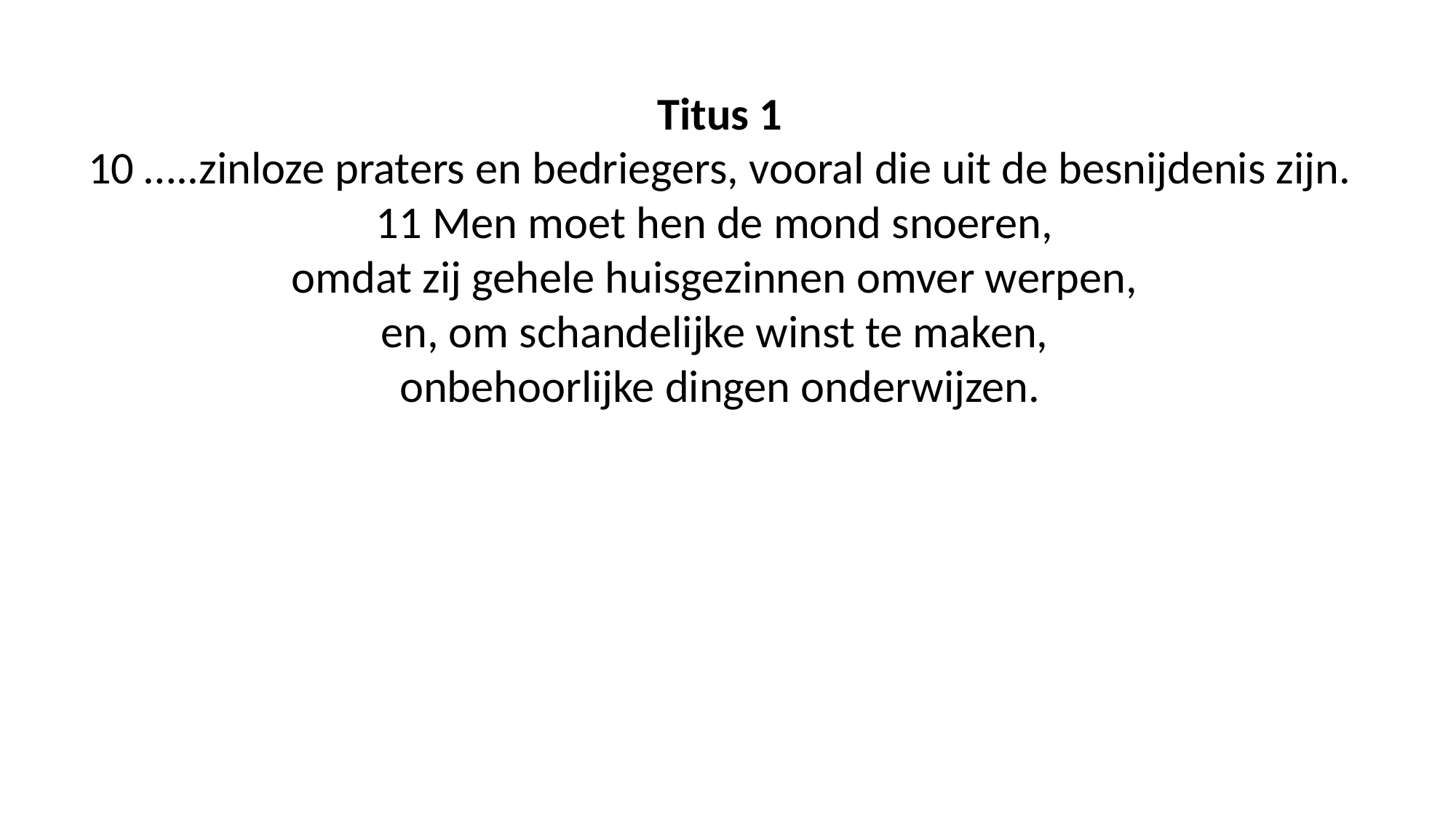

Titus 1
10 …..zinloze praters en bedriegers, vooral die uit de besnijdenis zijn.
11 Men moet hen de mond snoeren,
omdat zij gehele huisgezinnen omver werpen,
en, om schandelijke winst te maken,
onbehoorlijke dingen onderwijzen.